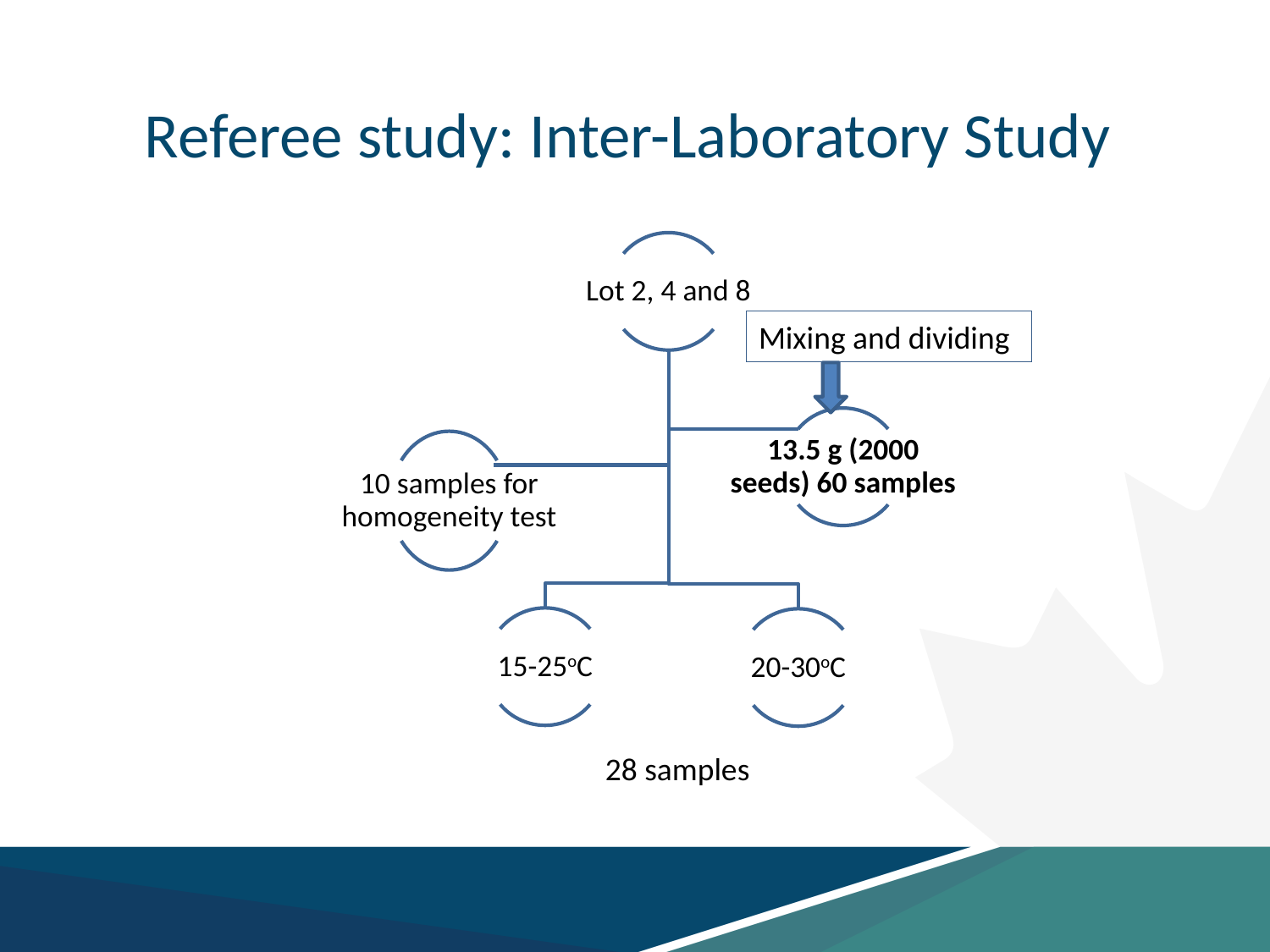

# Referee study: Inter-Laboratory Study
Lot 2, 4 and 8
15-25oC
20-30oC
10 samples for homogeneity test
13.5 g (2000 seeds) 60 samples
Mixing and dividing

28 samples